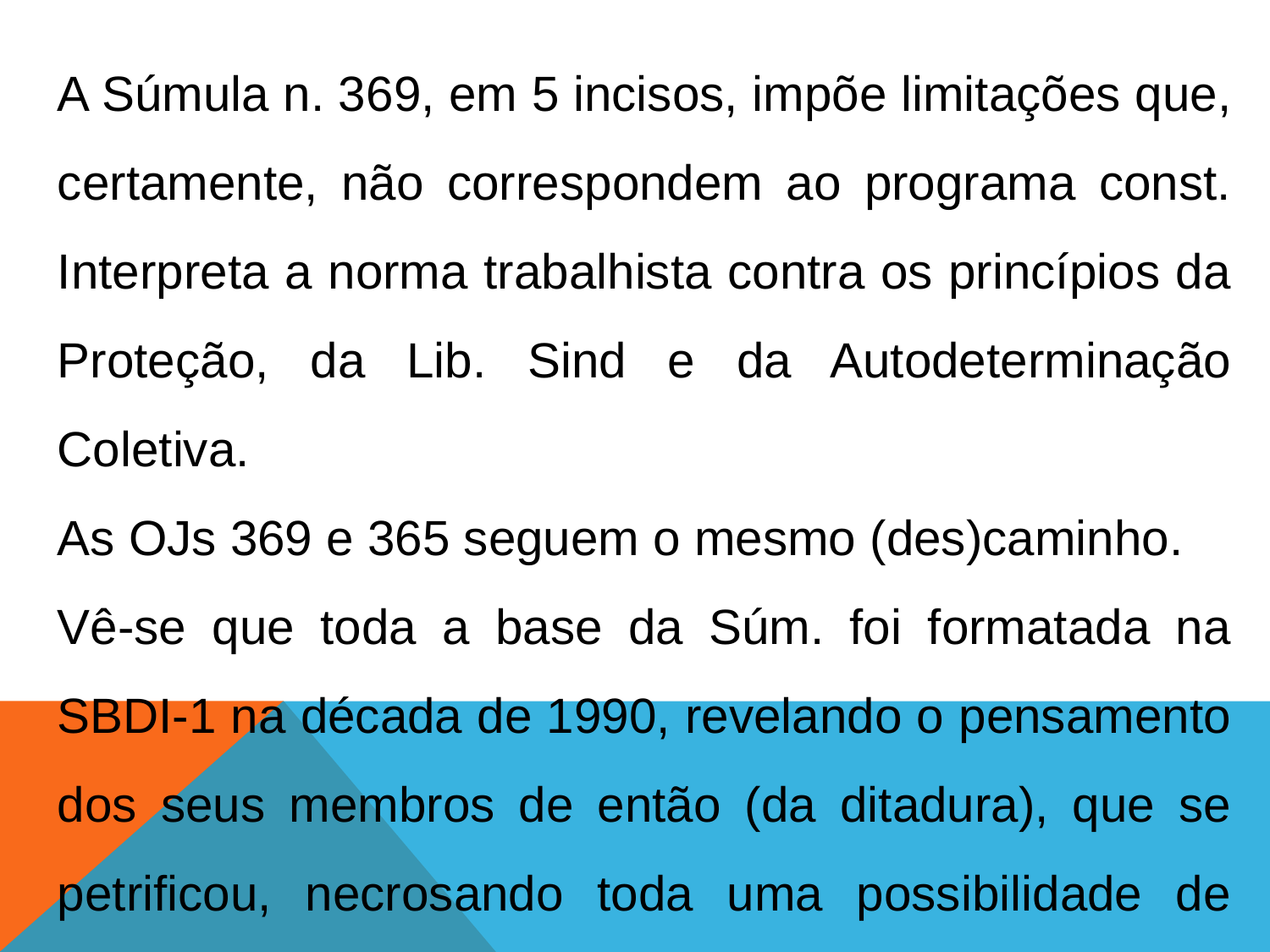

A Súmula n. 369, em 5 incisos, impõe limitações que, certamente, não correspondem ao programa const. Interpreta a norma trabalhista contra os princípios da Proteção, da Lib. Sind e da Autodeterminação Coletiva.
As OJs 369 e 365 seguem o mesmo (des)caminho.
Vê-se que toda a base da Súm. foi formatada na SBDI-1 na década de 1990, revelando o pensamento dos seus membros de então (da ditadura), que se petrificou, necrosando toda uma possibilidade de evolução dessa categoria de direitos.